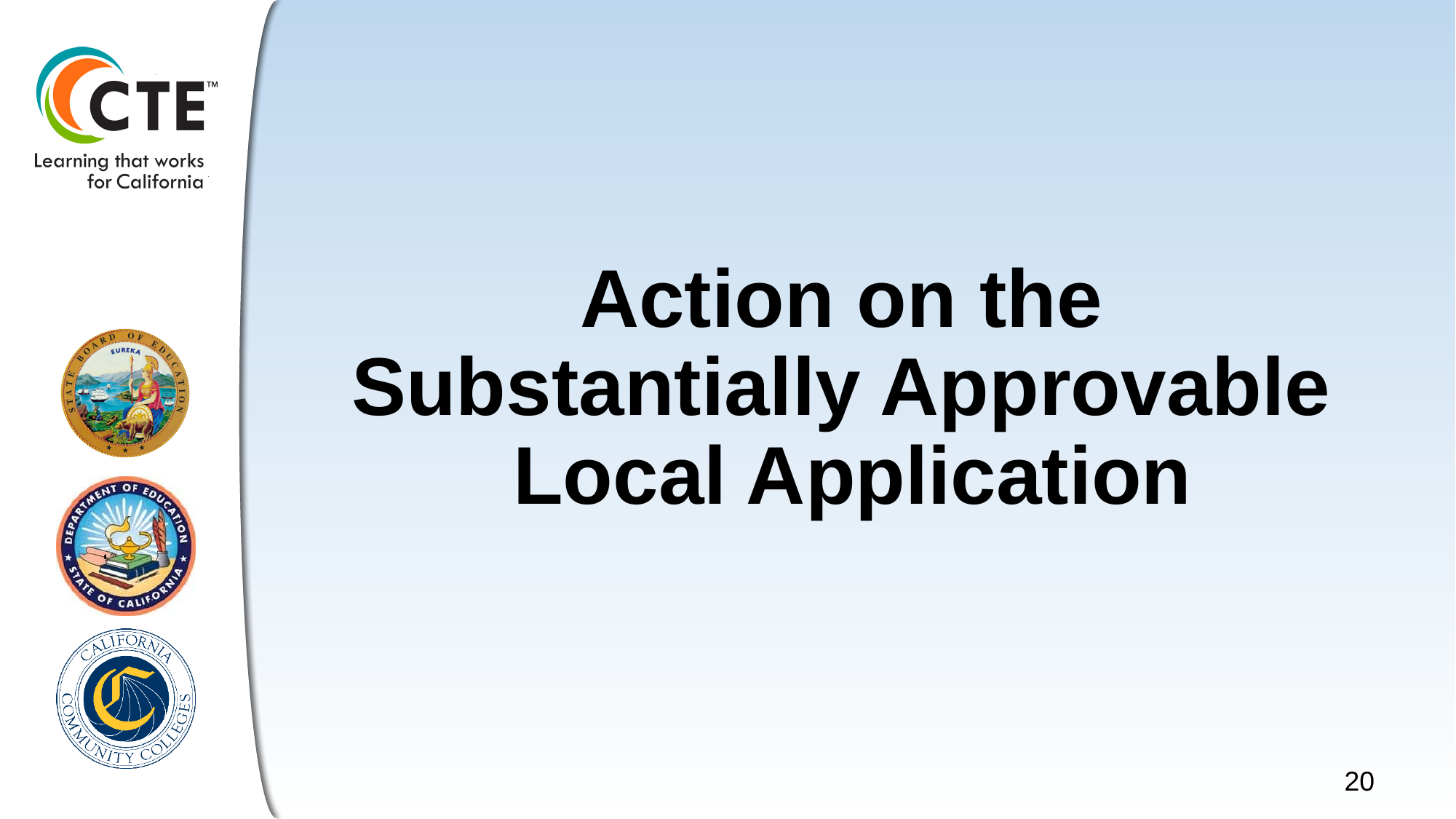

# Action on the Substantially Approvable Local Application